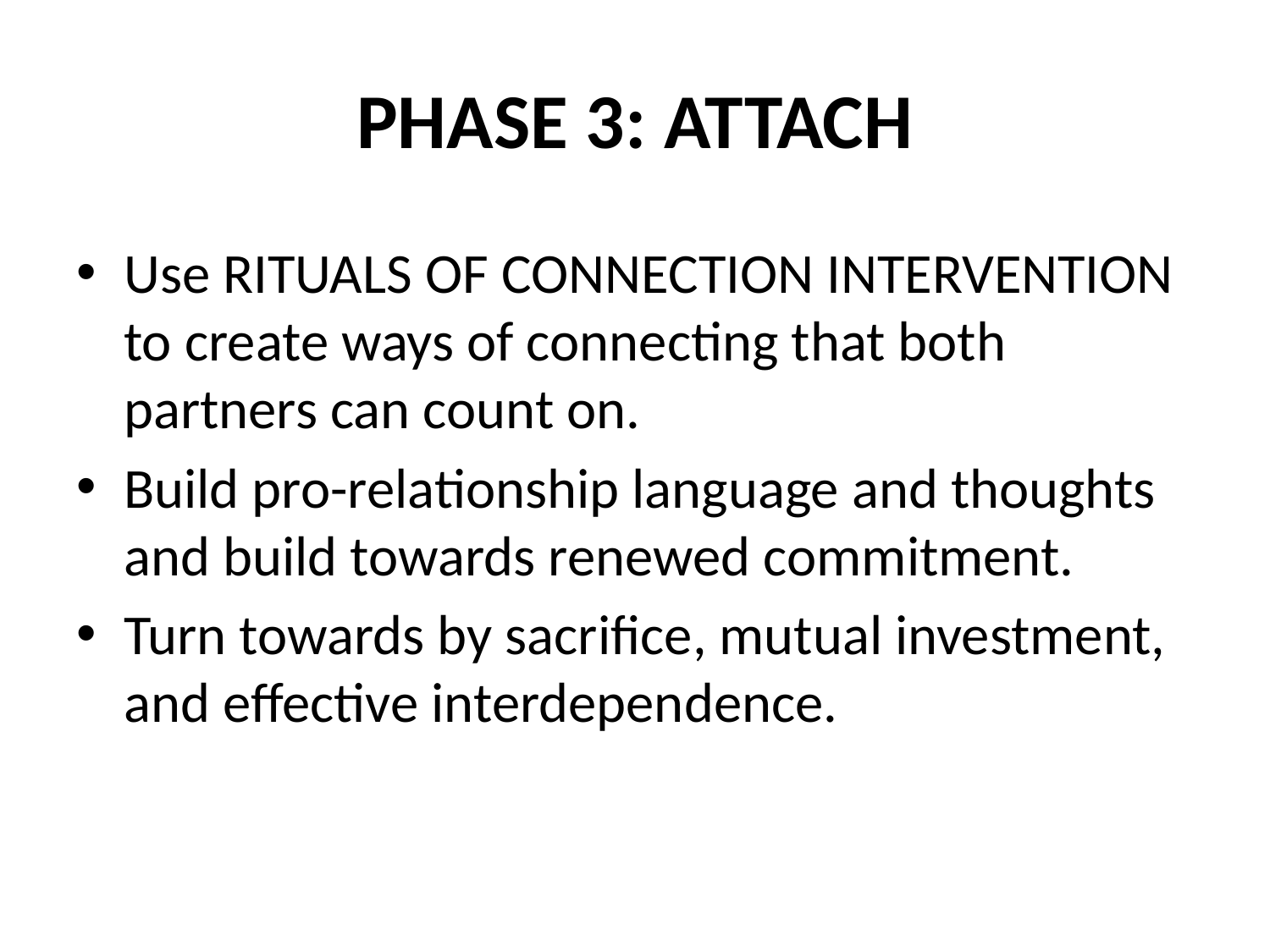

# PHASE 3: ATTACH

Use RITUALS OF CONNECTION INTERVENTION to create ways of connecting that both partners can count on.
Build pro-relationship language and thoughts and build towards renewed commitment.
Turn towards by sacrifice, mutual investment, and effective interdependence.